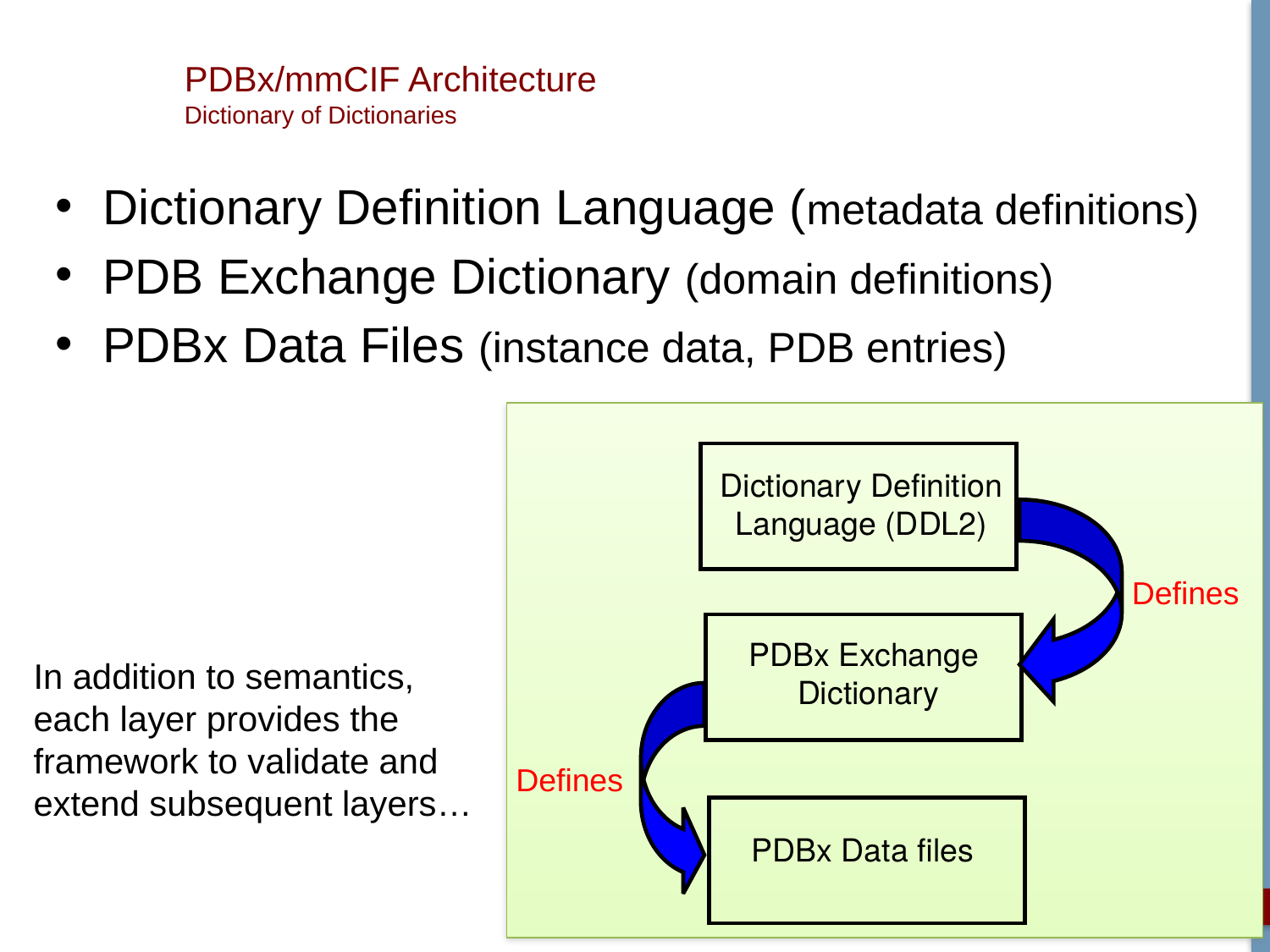

# PDBx/mmCIF Architecture Dictionary of Dictionaries
Dictionary Definition Language (metadata definitions)
PDB Exchange Dictionary (domain definitions)
PDBx Data Files (instance data, PDB entries)

Dictionary Definition Language (DDL2)

PDBx Exchange  Dictionary

 PDBx Data files
Defines
In addition to semantics, each layer provides the framework to validate and extend subsequent layers…
Defines